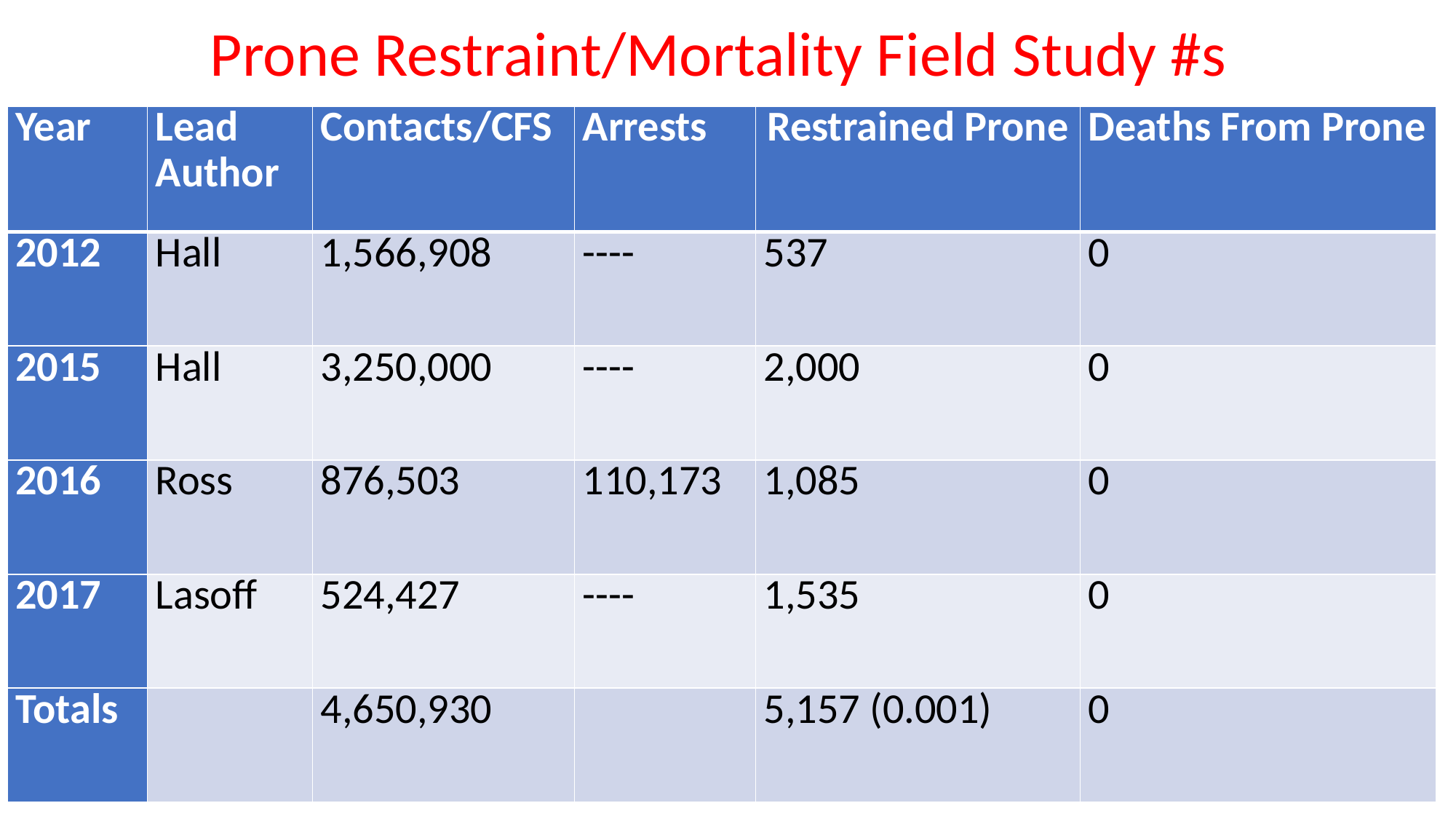

# Prone Restraint/Mortality Field Study #s
| Year | Lead Author | Contacts/CFS | Arrests | Restrained Prone | Deaths From Prone |
| --- | --- | --- | --- | --- | --- |
| 2012 | Hall | 1,566,908 | ---- | 537 | 0 |
| 2015 | Hall | 3,250,000 | ---- | 2,000 | 0 |
| 2016 | Ross | 876,503 | 110,173 | 1,085 | 0 |
| 2017 | Lasoff | 524,427 | ---- | 1,535 | 0 |
| Totals |  | 4,650,930 |  | 5,157 (0.001) | 0 |